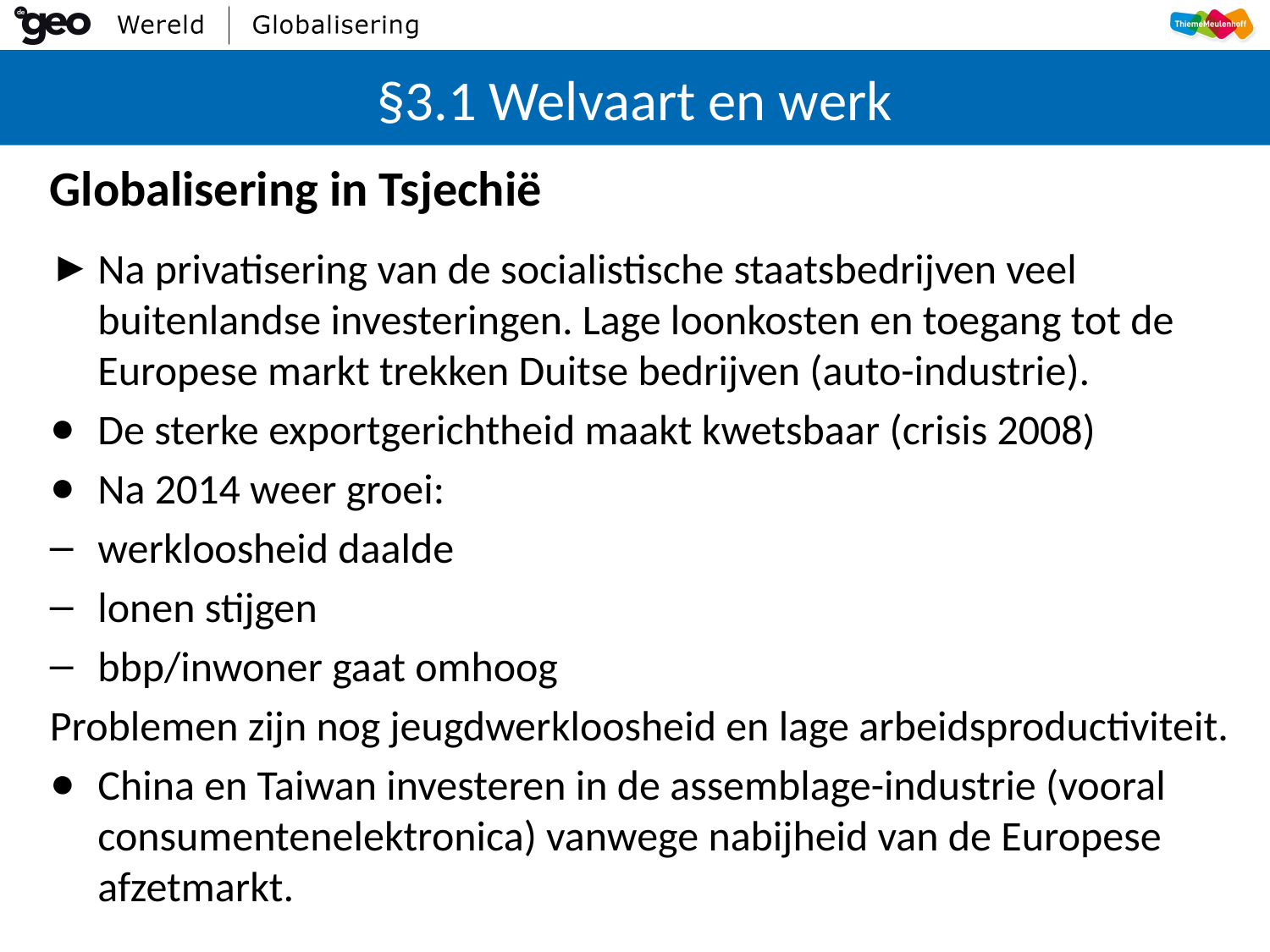

# §3.1 Welvaart en werk
Globalisering in Tsjechië
Na privatisering van de socialistische staatsbedrijven veel buitenlandse investeringen. Lage loonkosten en toegang tot de Europese markt trekken Duitse bedrijven (auto-industrie).
De sterke exportgerichtheid maakt kwetsbaar (crisis 2008)
Na 2014 weer groei:
werkloosheid daalde
lonen stijgen
bbp/inwoner gaat omhoog
Problemen zijn nog jeugdwerkloosheid en lage arbeidsproductiviteit.
China en Taiwan investeren in de assemblage-industrie (vooral consumentenelektronica) vanwege nabijheid van de Europese afzetmarkt.